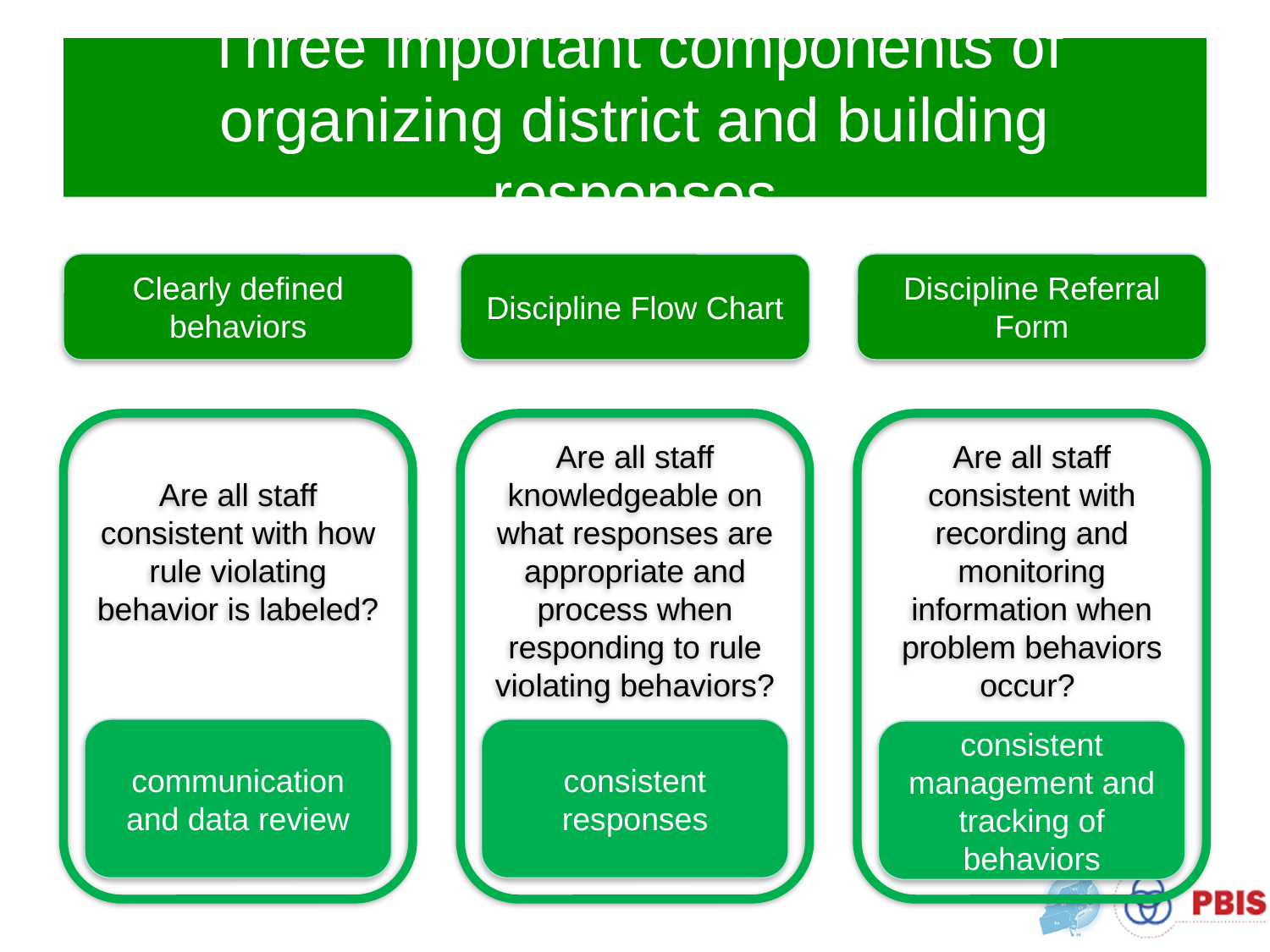

# Three important components of organizing district and building responses
Clearly defined behaviors
Discipline Flow Chart
Discipline Referral Form
Are all staff consistent with recording and monitoring information when problem behaviors occur?

Are all staff consistent with how rule violating behavior is labeled?

Are all staff knowledgeable on what responses are appropriate and process when responding to rule violating behaviors?
communication and data review
consistent responses
consistent management and tracking of behaviors